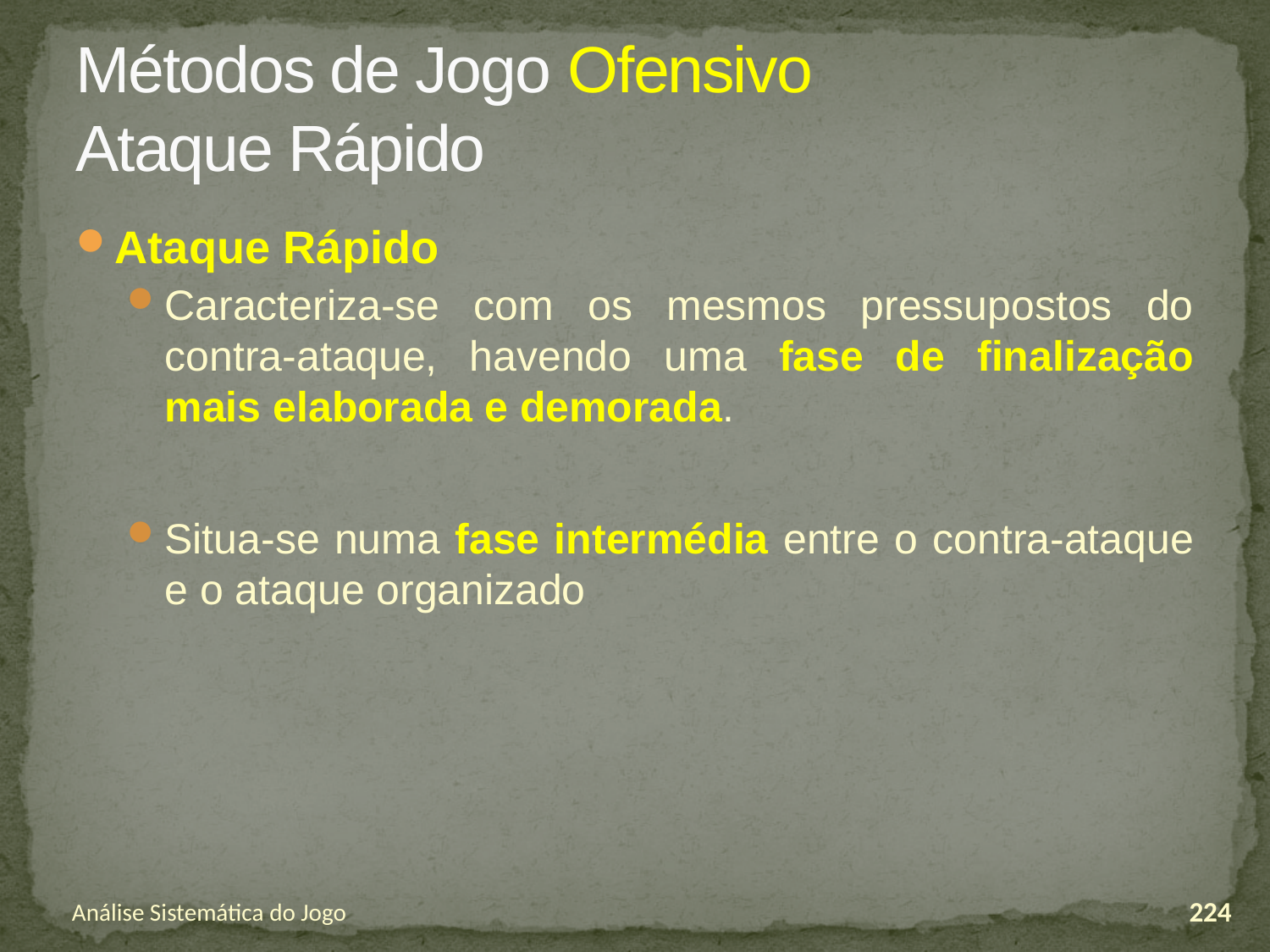

# Métodos de Jogo Ofensivo Ataque Rápido
Ataque Rápido
Caracteriza-se com os mesmos pressupostos do contra-ataque, havendo uma fase de finalização mais elaborada e demorada.

Situa-se numa fase intermédia entre o contra-ataque e o ataque organizado
Análise Sistemática do Jogo
224